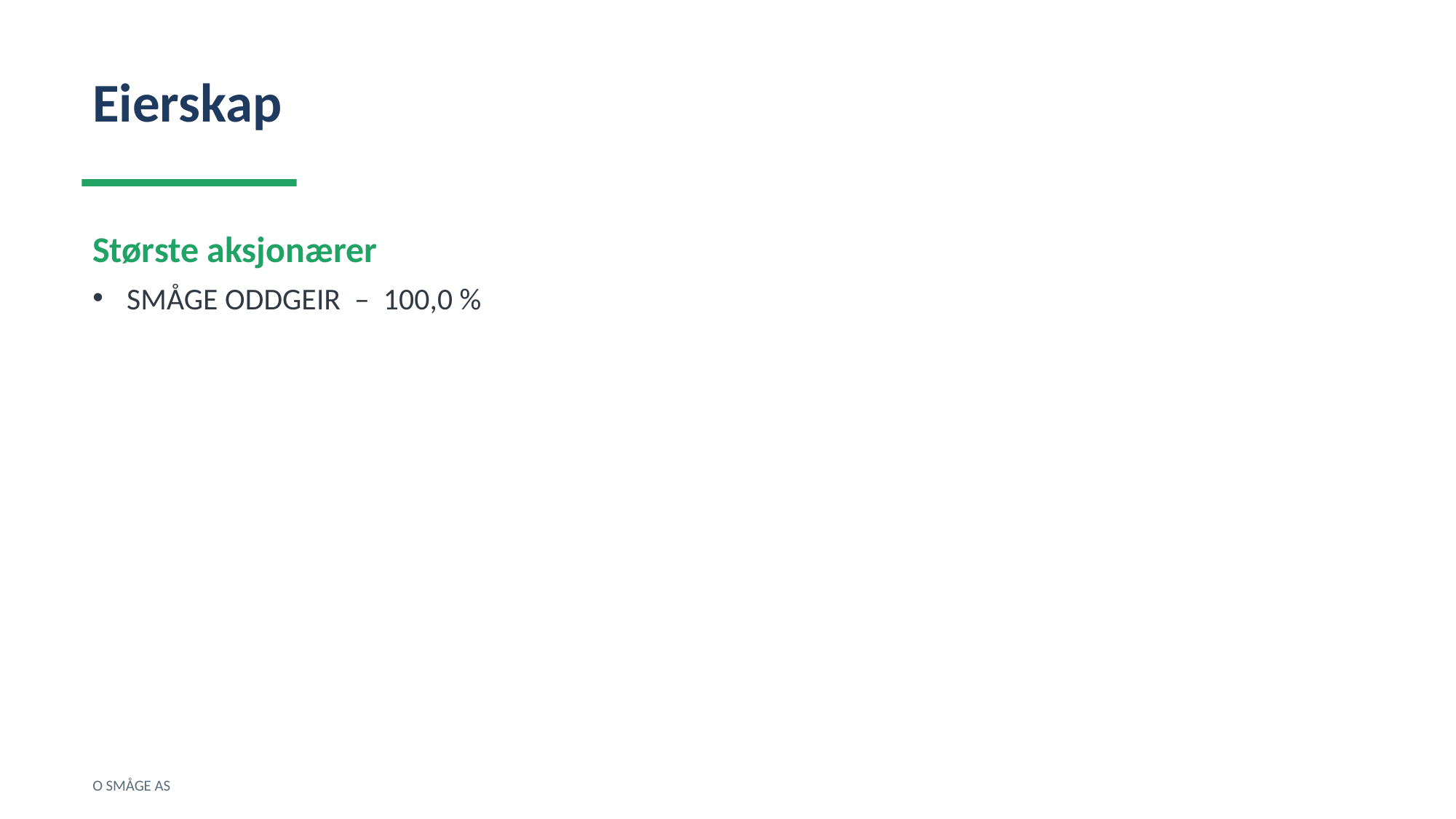

Eierskap

Største aksjonærer
SMÅGE ODDGEIR  –  100,0 %
O SMÅGE AS